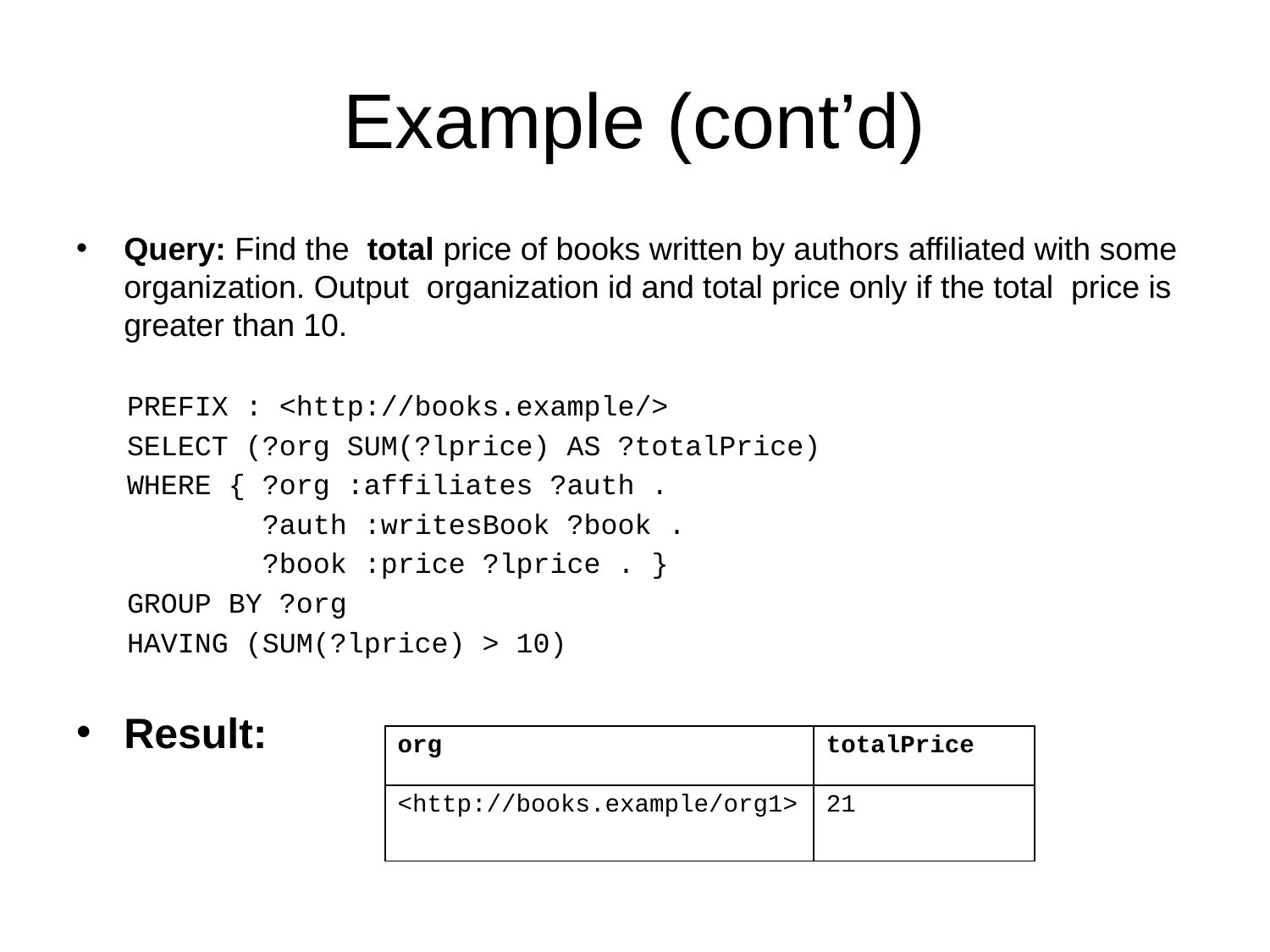

# Example (cont’d)
Query: Find the  total price of books written by authors affiliated with some organization. Output  organization id and total price only if the total  price is greater than 10.

   PREFIX : <http://books.example/>
   SELECT (?org SUM(?lprice) AS ?totalPrice)
   WHERE { ?org :affiliates ?auth .
           ?auth :writesBook ?book .
           ?book :price ?lprice . }
   GROUP BY ?org
   HAVING (SUM(?lprice) > 10)

Result:
| org | totalPrice |
| --- | --- |
| <http://books.example/org1> | 21 |